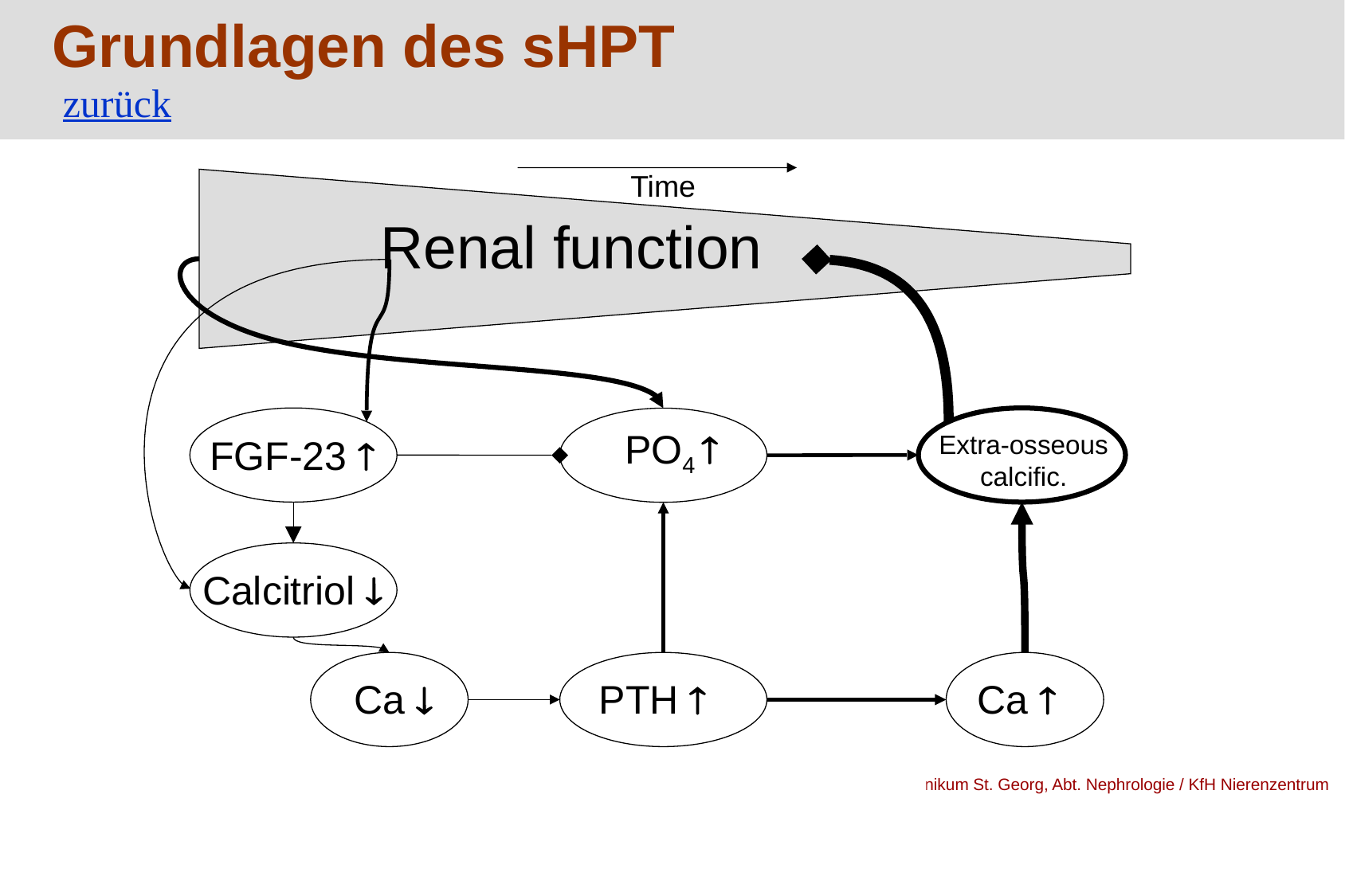

Grundlagen des sHPT

zurück
Time

Renal function

PO4 ↑
Extra-osseous
calcific.
FGF-23 ↑

Calcitriol ↓

Ca ↓
PTH ↑
Ca ↑